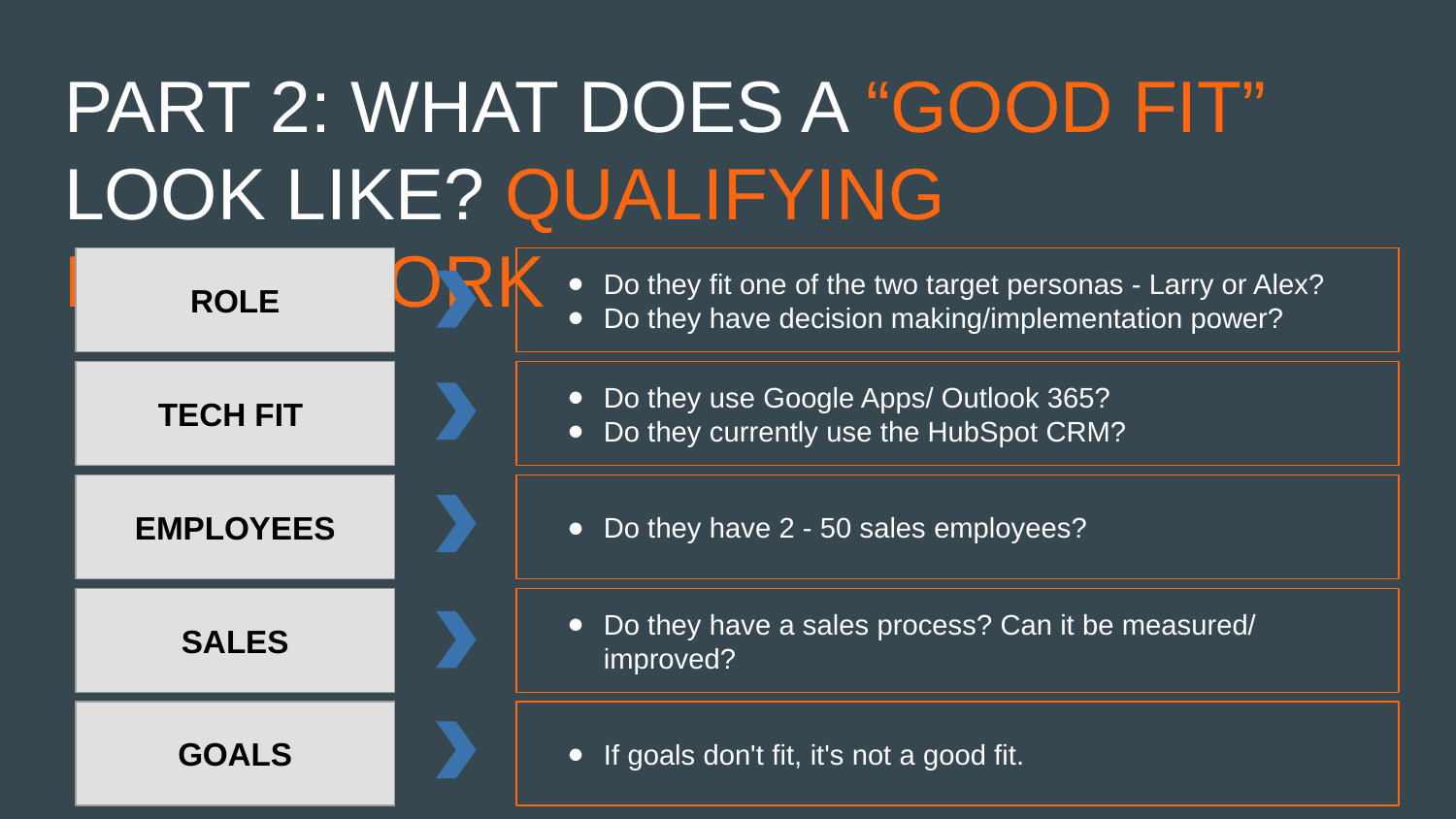

# PART 2: WHAT DOES A “GOOD FIT” LOOK LIKE? QUALIFYING FRAMEWORK
ROLE
Do they fit one of the two target personas - Larry or Alex?
Do they have decision making/implementation power?

TECH FIT
Do they use Google Apps/ Outlook 365?
Do they currently use the HubSpot CRM?

EMPLOYEES
Do they have 2 - 50 sales employees?

SALES
Do they have a sales process? Can it be measured/ improved?

GOALS
If goals don't fit, it's not a good fit.